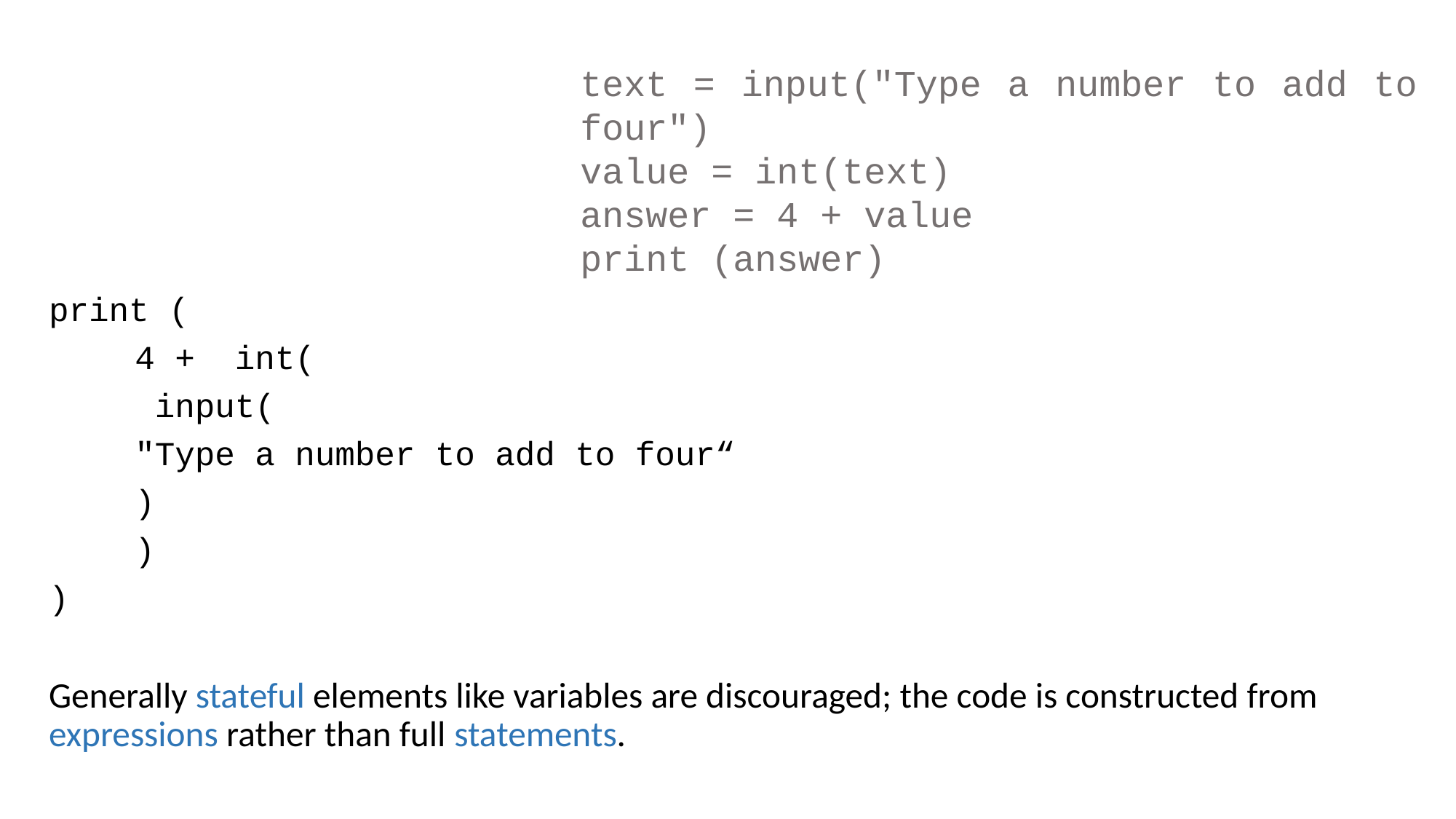

text = input("Type a number to add to four")
value = int(text)
answer = 4 + value
print (answer)

print (
	4 +  int(
		 input(
			"Type a number to add to four“
		)
	)
)

Generally stateful elements like variables are discouraged; the code is constructed from expressions rather than full statements.